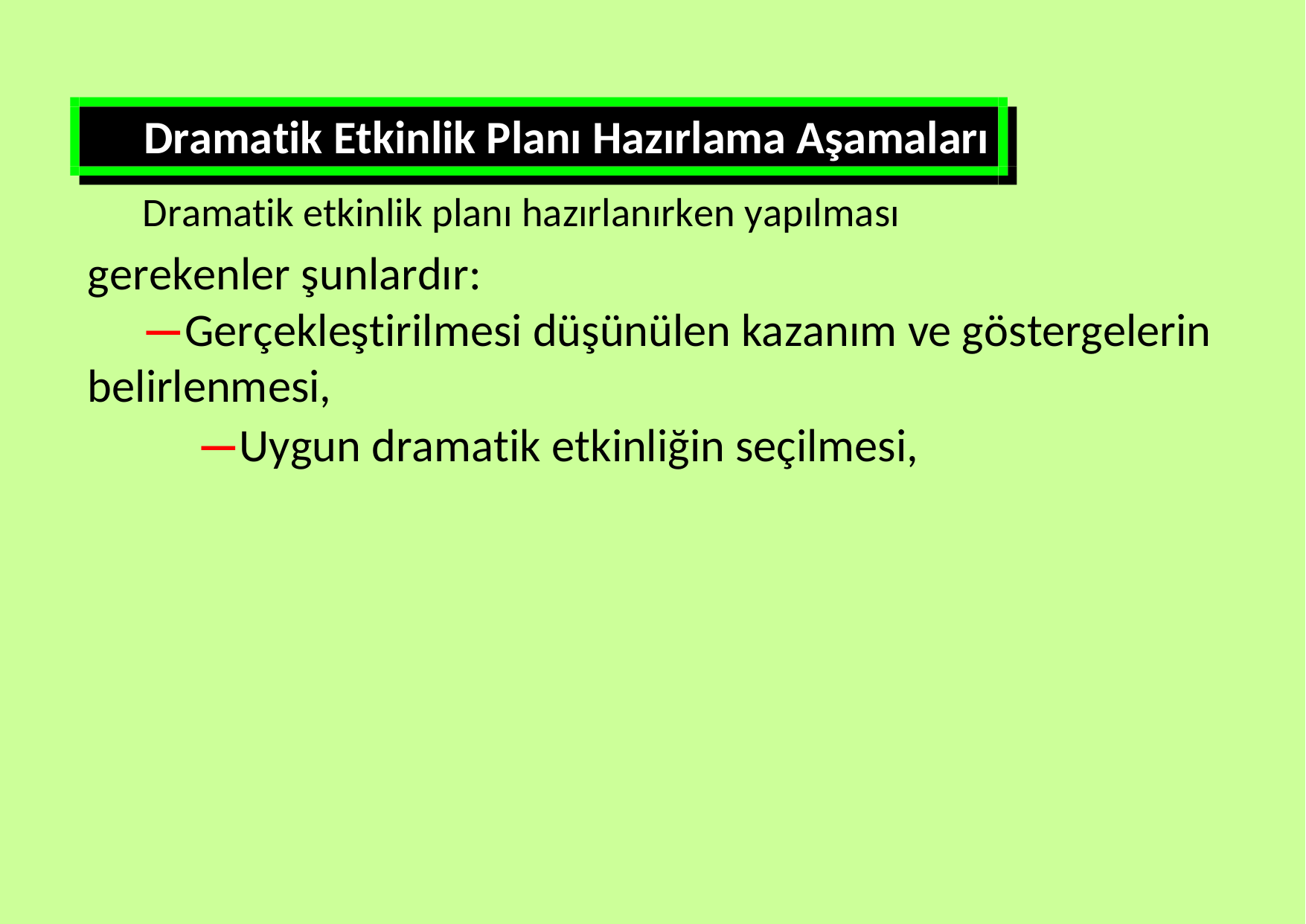

Dramatik Etkinlik Planı Hazırlama Aşamaları

Dramatik etkinlik planı hazırlanırken yapılması
gerekenler şunlardır:
—Gerçekleştirilmesi düşünülen kazanım ve göstergelerin belirlenmesi,
—Uygun dramatik etkinliğin seçilmesi,